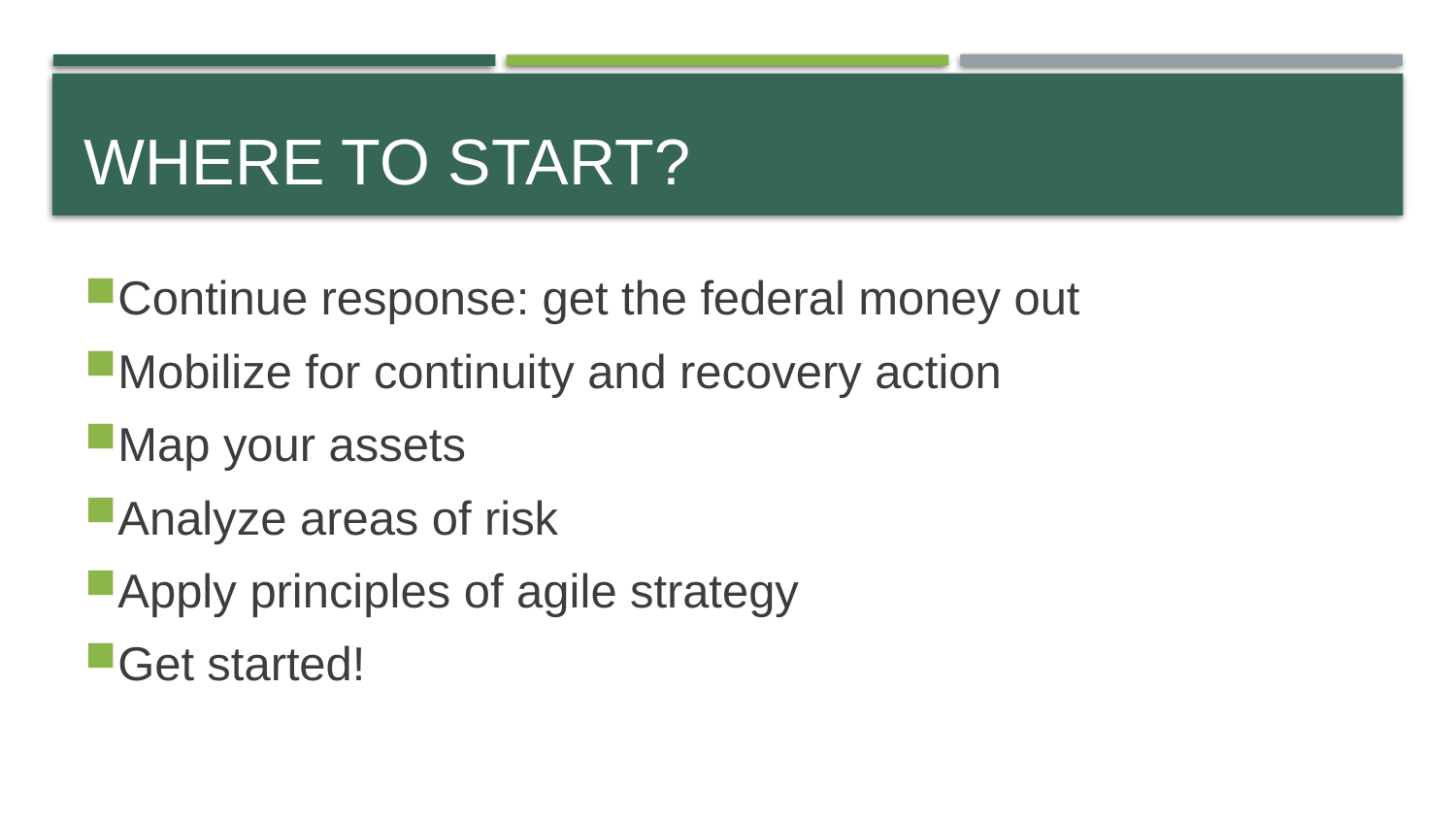

# Where to start?
Continue response: get the federal money out
Mobilize for continuity and recovery action
Map your assets
Analyze areas of risk
Apply principles of agile strategy
Get started!